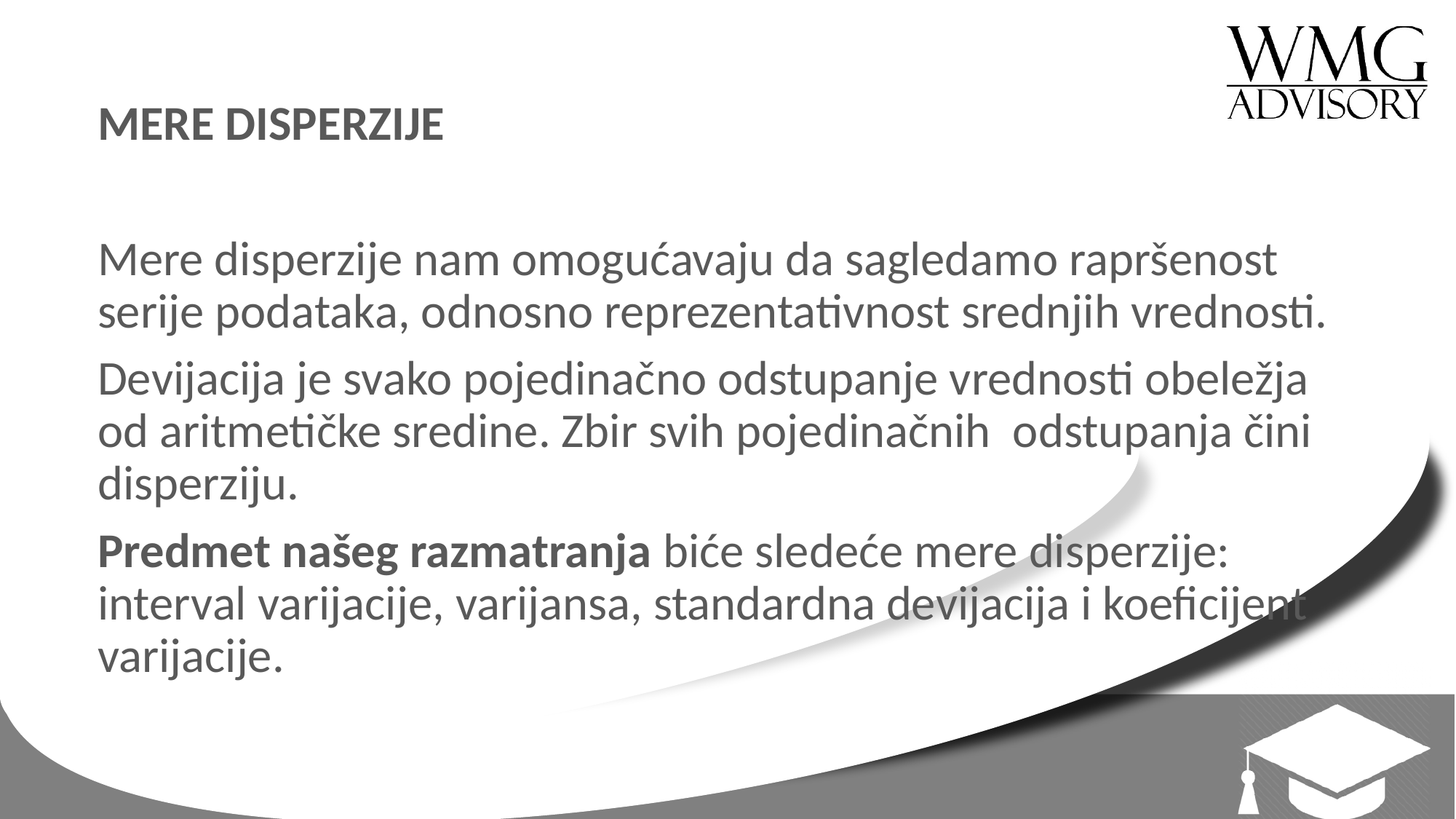

MERE DISPERZIJE

Mere disperzije nam omogućavaju da sagledamo rapršenost serije podataka, odnosno reprezentativnost srednjih vrednosti.
Devijacija je svako pojedinačno odstupanje vrednosti obeležja od aritmetičke sredine. Zbir svih pojedinačnih  odstupanja čini disperziju.
Predmet našeg razmatranja biće sledeće mere disperzije: interval varijacije, varijansa, standardna devijacija i koeficijent varijacije.